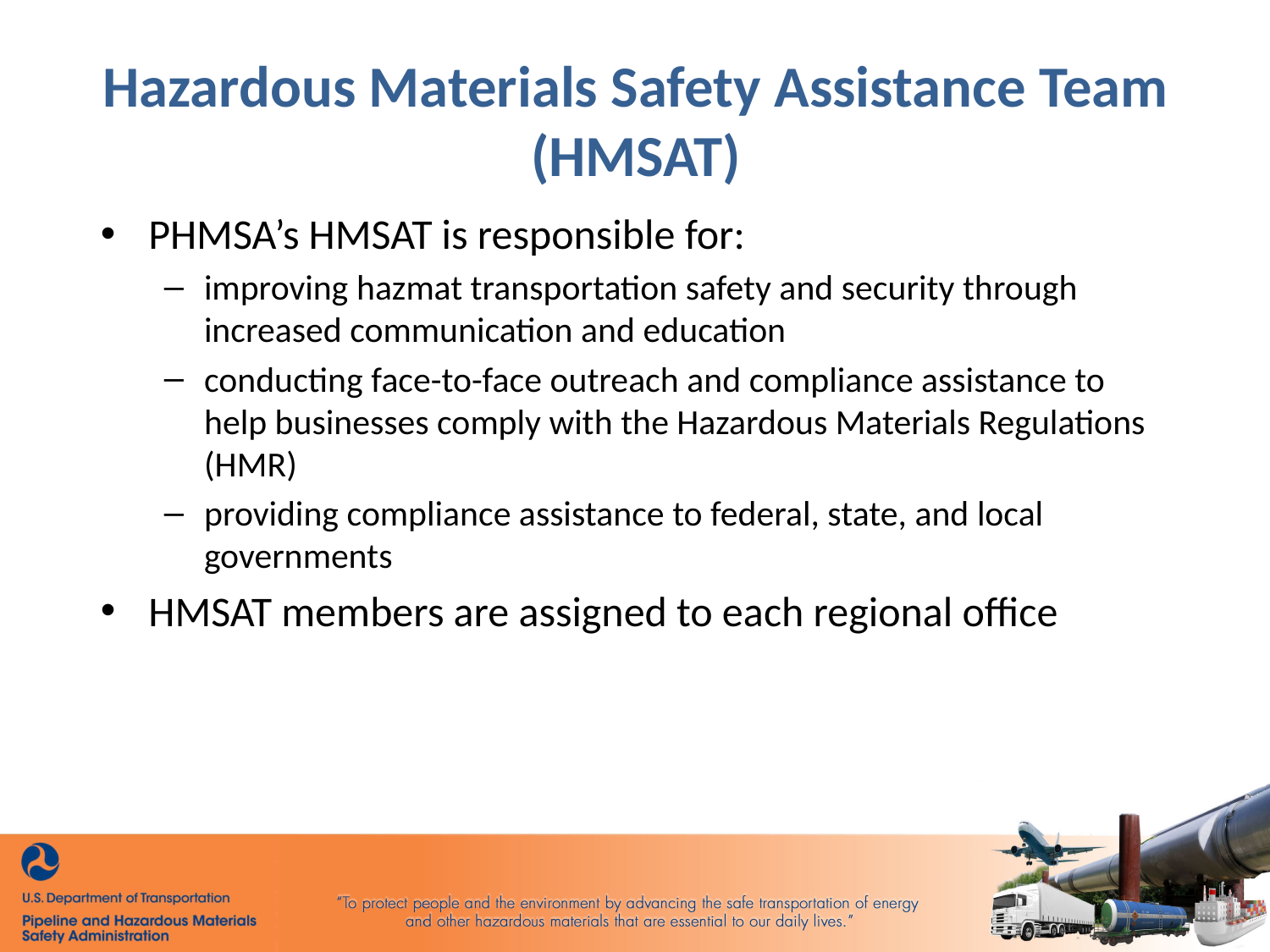

Hazardous Materials Safety Assistance Team (HMSAT)
PHMSA’s HMSAT is responsible for:
improving hazmat transportation safety and security through increased communication and education
conducting face-to-face outreach and compliance assistance to help businesses comply with the Hazardous Materials Regulations (HMR)
providing compliance assistance to federal, state, and local governments
HMSAT members are assigned to each regional office